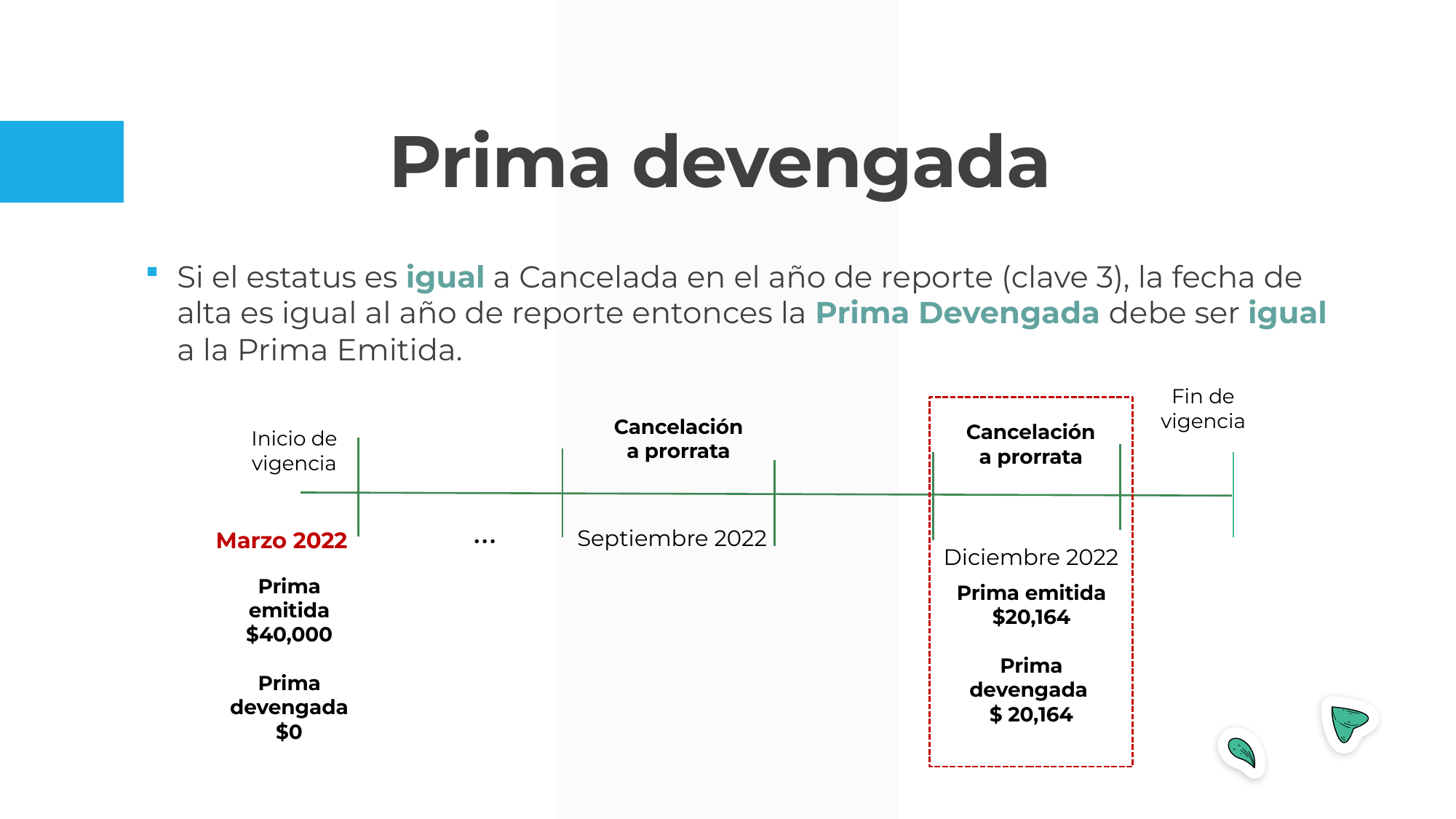

# Prima devengada
Si el estatus es igual a Cancelada en el año de reporte (clave 3), la fecha de alta es igual al año de reporte entonces la Prima Devengada debe ser igual a la Prima Emitida.

Fin de vigencia

Cancelación a prorrata
Cancelación a prorrata
Inicio de vigencia
…
Septiembre 2022
Marzo 2022
Diciembre 2022
Prima emitida $40,000

Prima devengada $0
Prima emitida $20,164

Prima devengada
$ 20,164